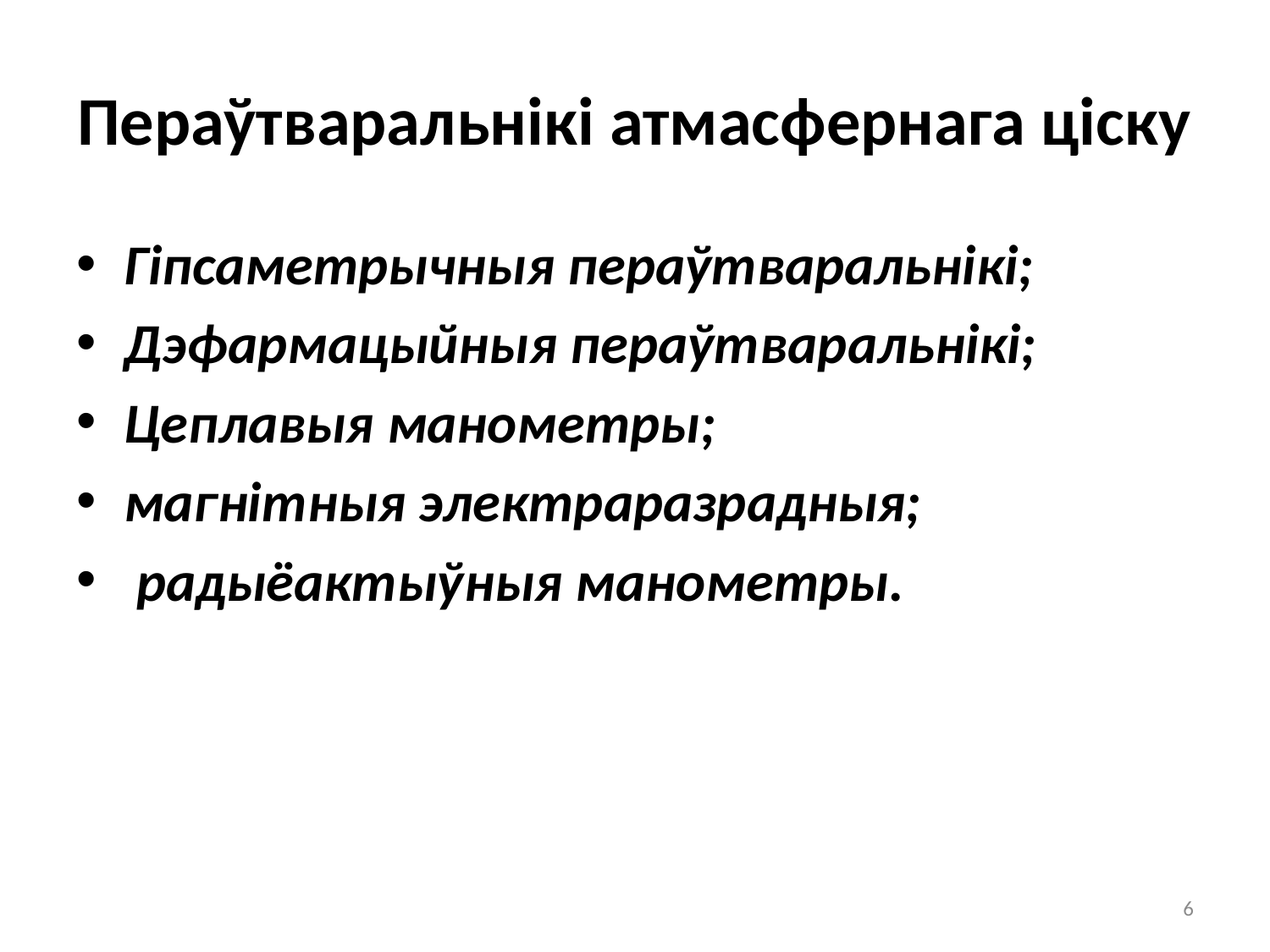

# Пераўтваральнікі атмасфернага ціску
Гіпсаметрычныя пераўтваральнікі;
Дэфармацыйныя пераўтваральнікі;
Цеплавыя манометры;
магнітныя электраразрадныя;
 радыёактыўныя манометры.
6